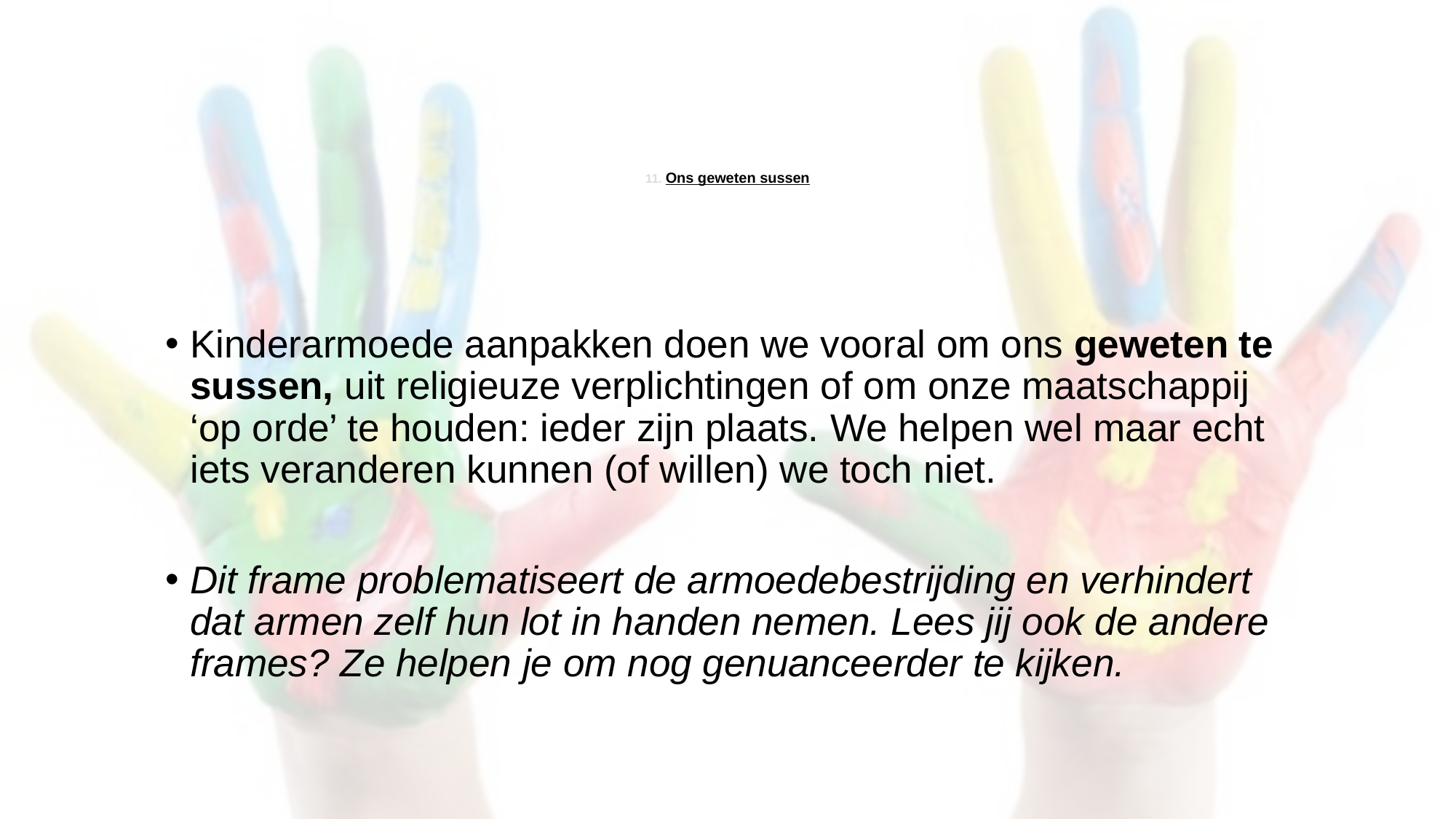

# 11. Ons geweten sussen
Kinderarmoede aanpakken doen we vooral om ons geweten te sussen, uit religieuze verplichtingen of om onze maatschappij ‘op orde’ te houden: ieder zijn plaats. We helpen wel maar echt iets veranderen kunnen (of willen) we toch niet.

Dit frame problematiseert de armoedebestrijding en verhindert dat armen zelf hun lot in handen nemen. Lees jij ook de andere frames? Ze helpen je om nog genuanceerder te kijken.